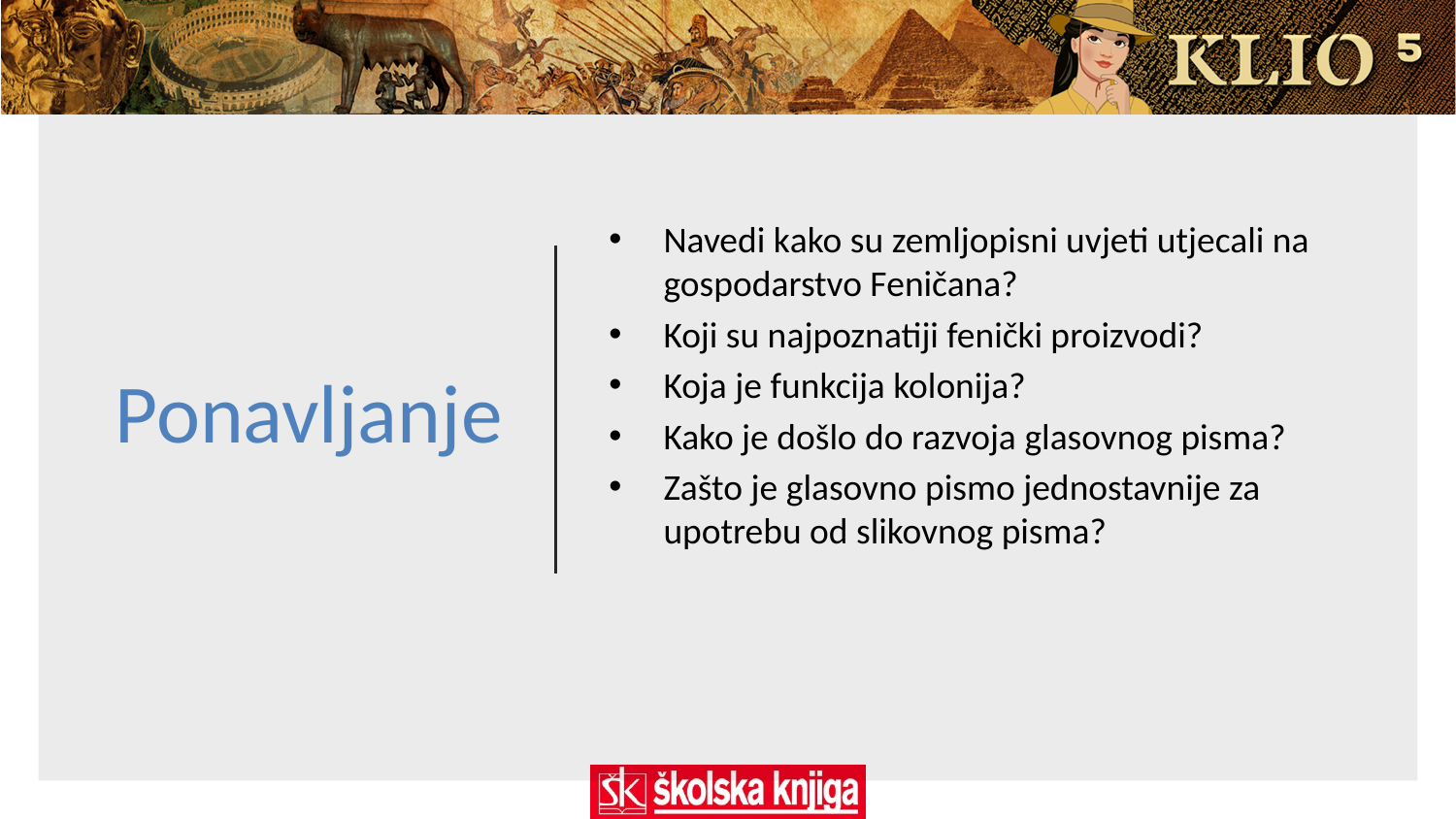

# Ponavljanje
Navedi kako su zemljopisni uvjeti utjecali na gospodarstvo Feničana?
Koji su najpoznatiji fenički proizvodi?
Koja je funkcija kolonija?
Kako je došlo do razvoja glasovnog pisma?
Zašto je glasovno pismo jednostavnije za upotrebu od slikovnog pisma?